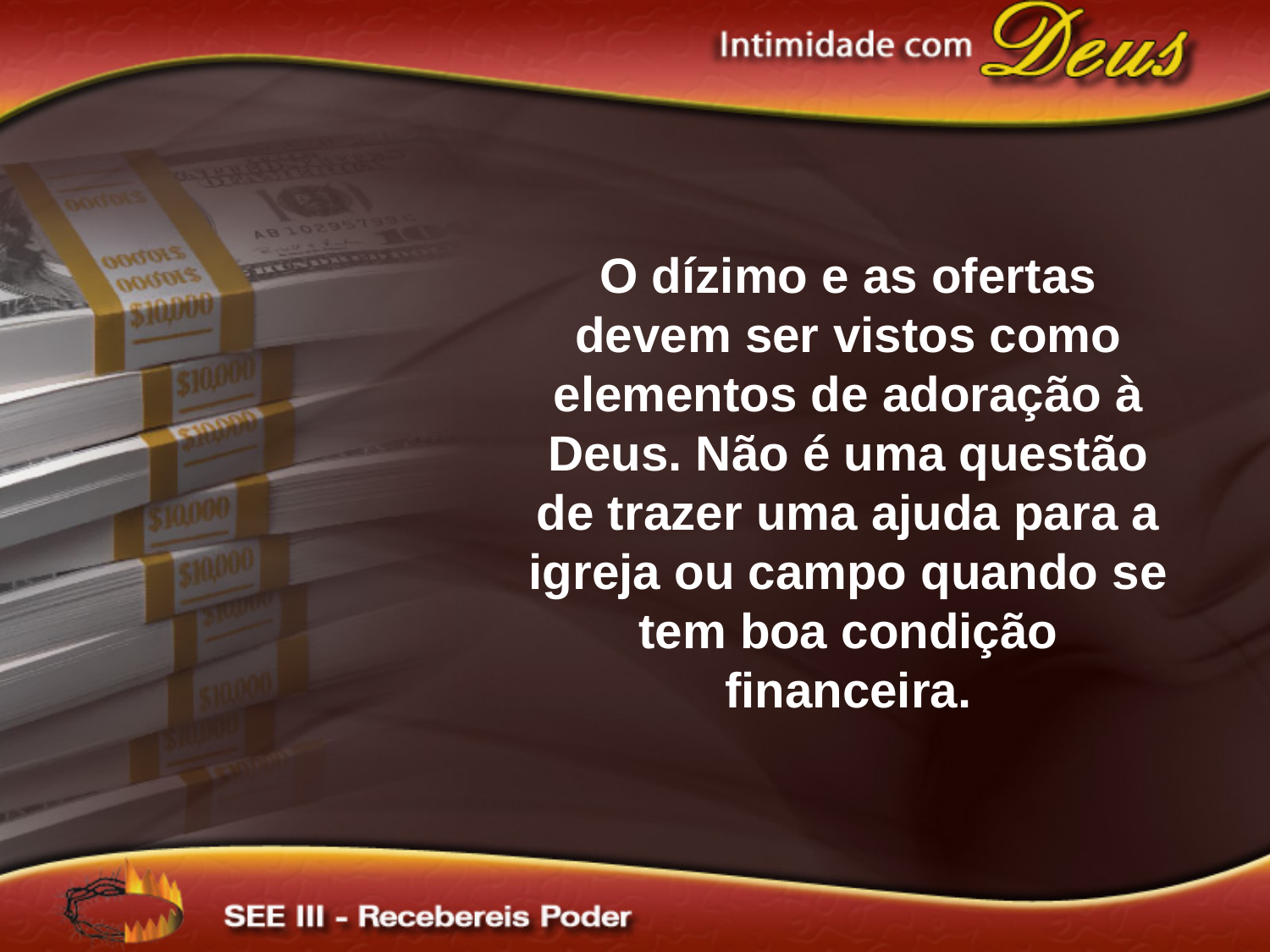

O dízimo e as ofertas devem ser vistos como elementos de adoração à Deus. Não é uma questão de trazer uma ajuda para a igreja ou campo quando se tem boa condição financeira.